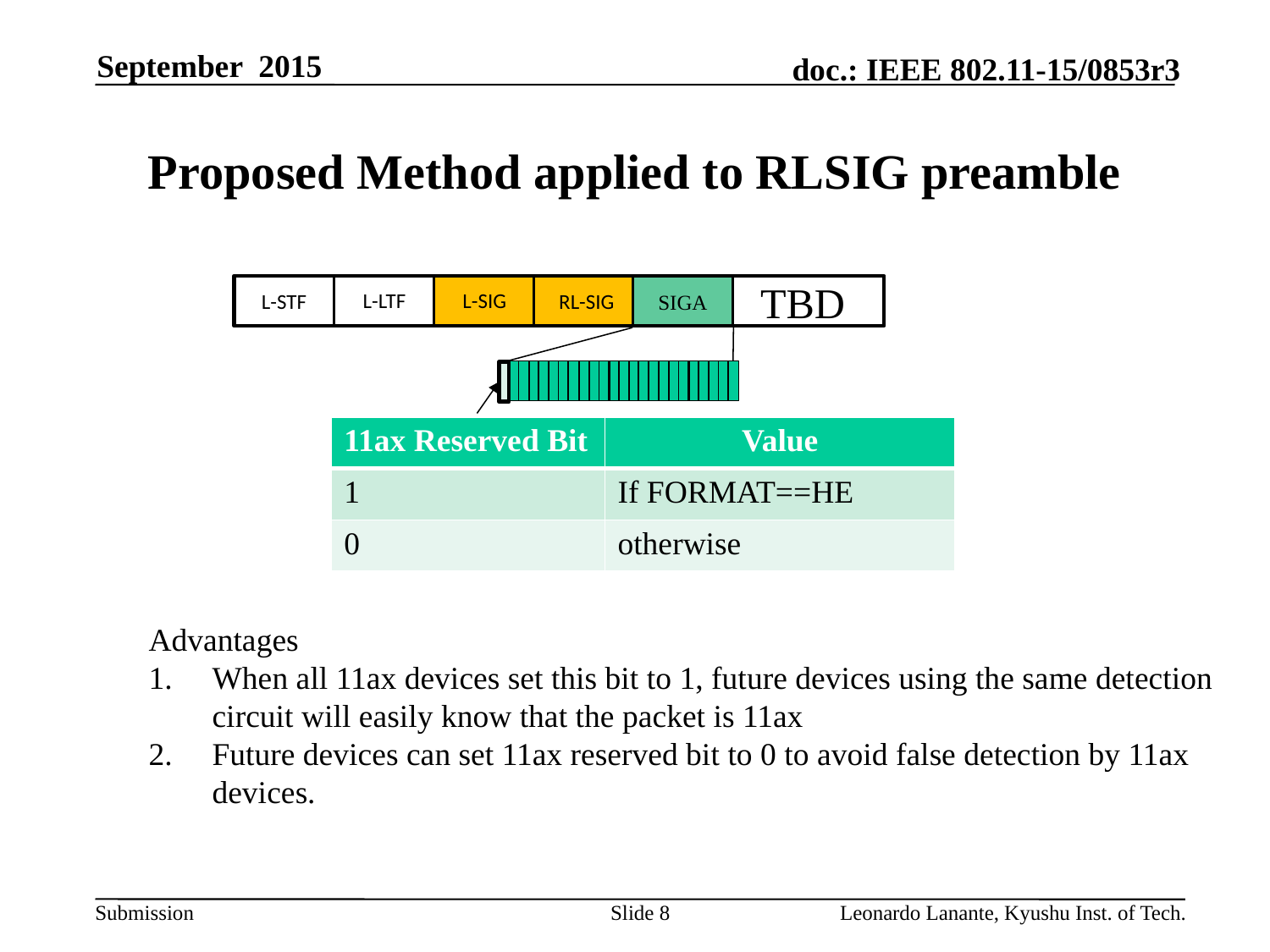

September  2015
# Proposed Method applied to RLSIG preamble
TBD

SIGA
L-LTF
L-SIG
L-STF
RL-SIG

| 11ax Reserved Bit | Value |
| --- | --- |
| 1 | If FORMAT==HE |
| 0 | otherwise |
Advantages
When all 11ax devices set this bit to 1, future devices using the same detection circuit will easily know that the packet is 11ax
Future devices can set 11ax reserved bit to 0 to avoid false detection by 11ax devices.
Slide 8
Leonardo Lanante, Kyushu Inst. of Tech.